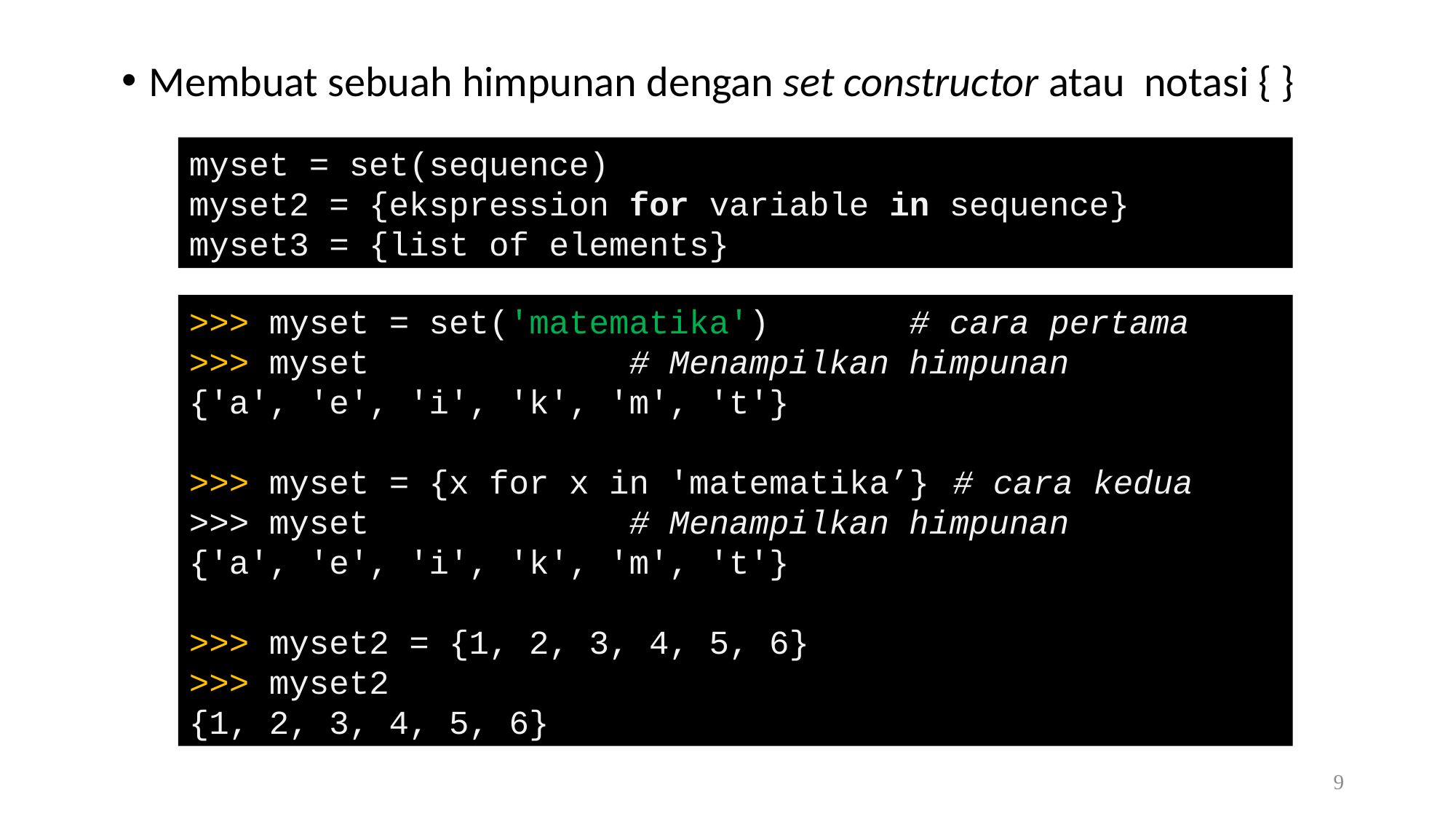

Membuat sebuah himpunan dengan set constructor atau  notasi { }
myset = set(sequence)
myset2 = {ekspression for variable in sequence}
myset3 = {list of elements}
>>> myset = set('matematika')       # cara pertama
>>> myset             # Menampilkan himpunan
{'a', 'e', 'i', 'k', 'm', 't'}

>>> myset = {x for x in 'matematika’}	# cara kedua
>>> myset             # Menampilkan himpunan
{'a', 'e', 'i', 'k', 'm', 't'}

>>> myset2 = {1, 2, 3, 4, 5, 6}
>>> myset2
{1, 2, 3, 4, 5, 6}
9